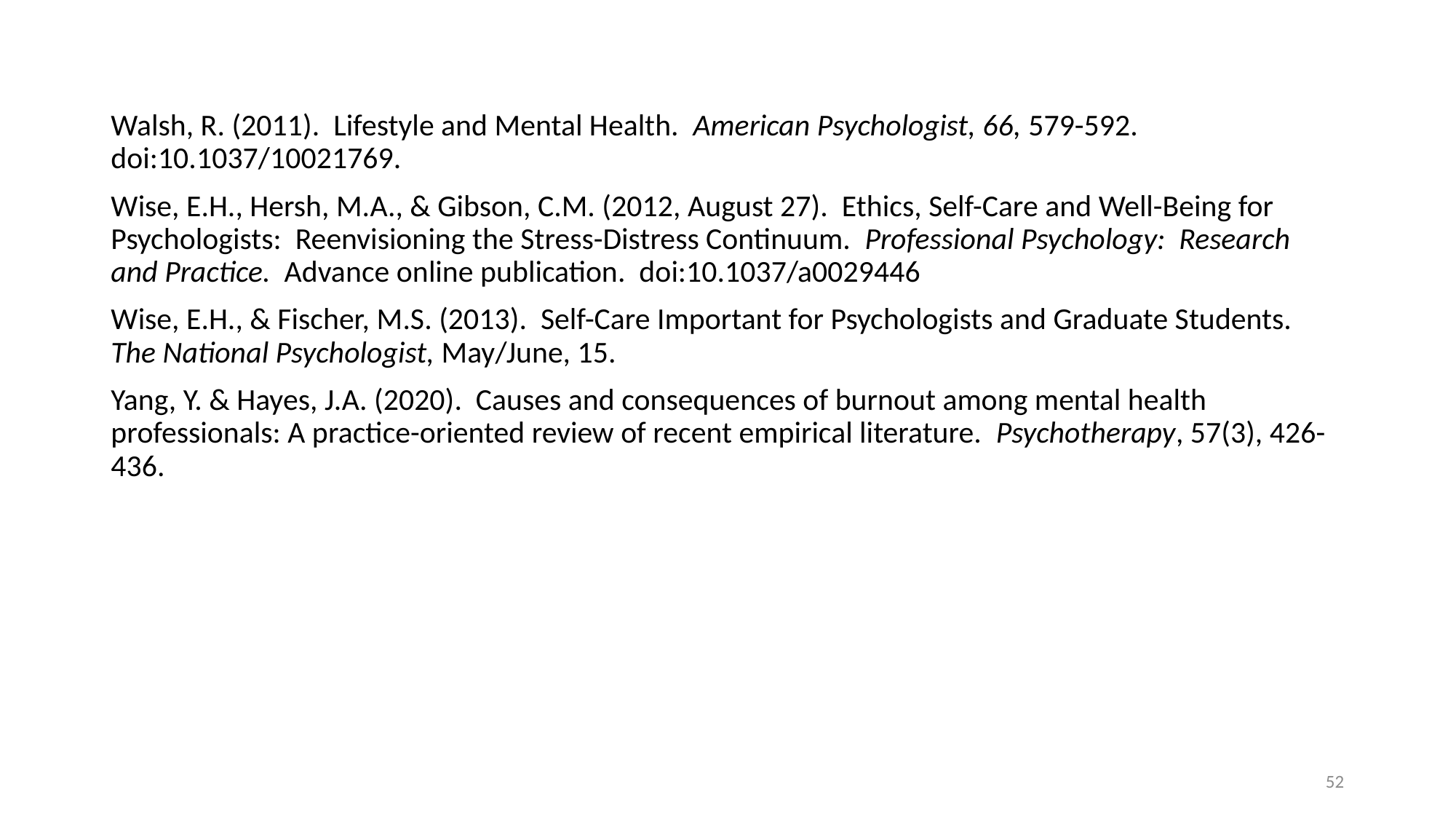

#

Walsh, R. (2011).  Lifestyle and Mental Health.  American Psychologist, 66, 579-592.  doi:10.1037/10021769.
Wise, E.H., Hersh, M.A., & Gibson, C.M. (2012, August 27).  Ethics, Self-Care and Well-Being for Psychologists:  Reenvisioning the Stress-Distress Continuum.  Professional Psychology:  Research and Practice.  Advance online publication.  doi:10.1037/a0029446
Wise, E.H., & Fischer, M.S. (2013).  Self-Care Important for Psychologists and Graduate Students.  The National Psychologist, May/June, 15.
Yang, Y. & Hayes, J.A. (2020).  Causes and consequences of burnout among mental health professionals: A practice-oriented review of recent empirical literature.  Psychotherapy, 57(3), 426-436.
52